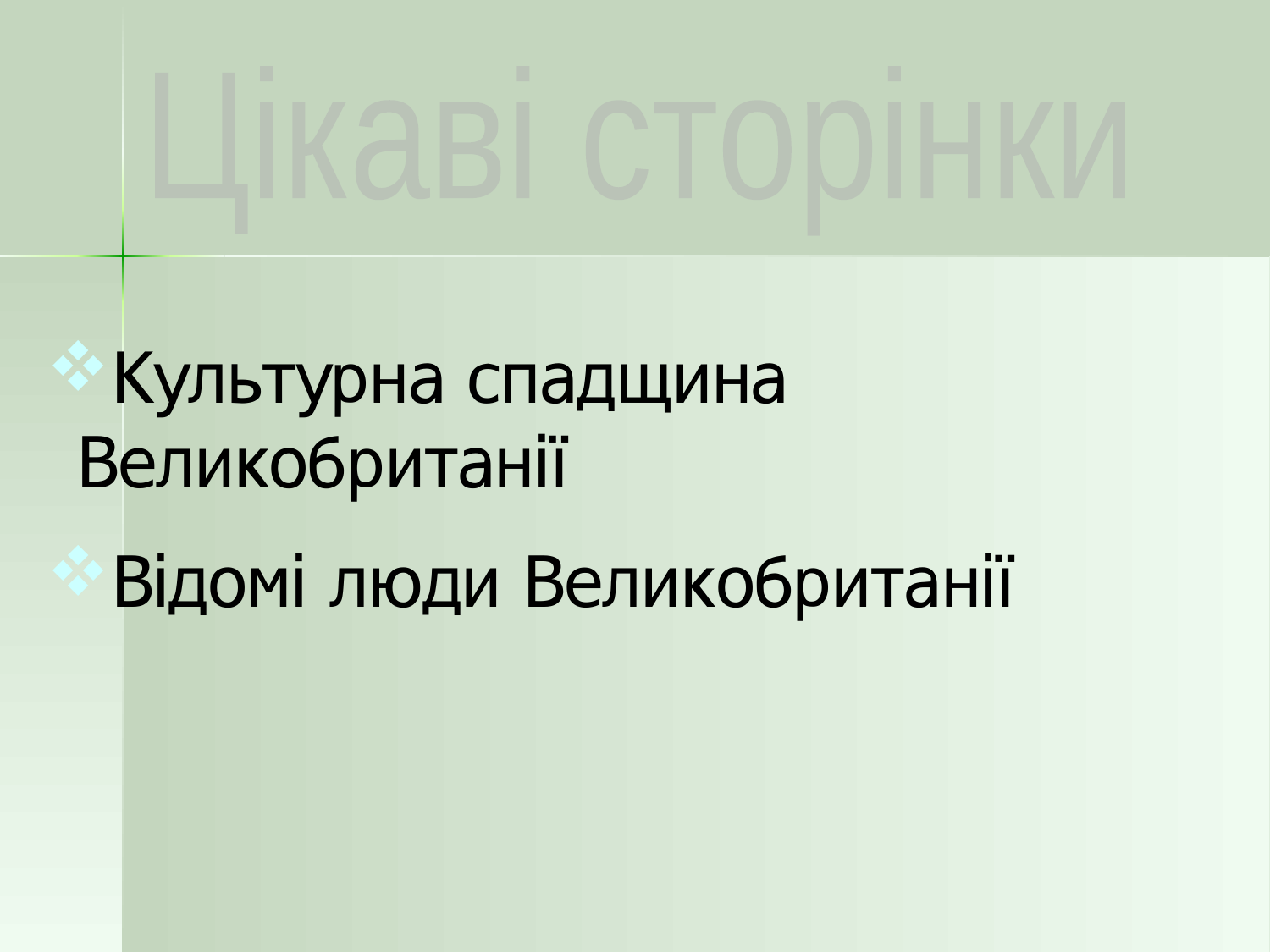

Цікаві сторінки
Культурна спадщина Великобританії
Відомі люди Великобританії